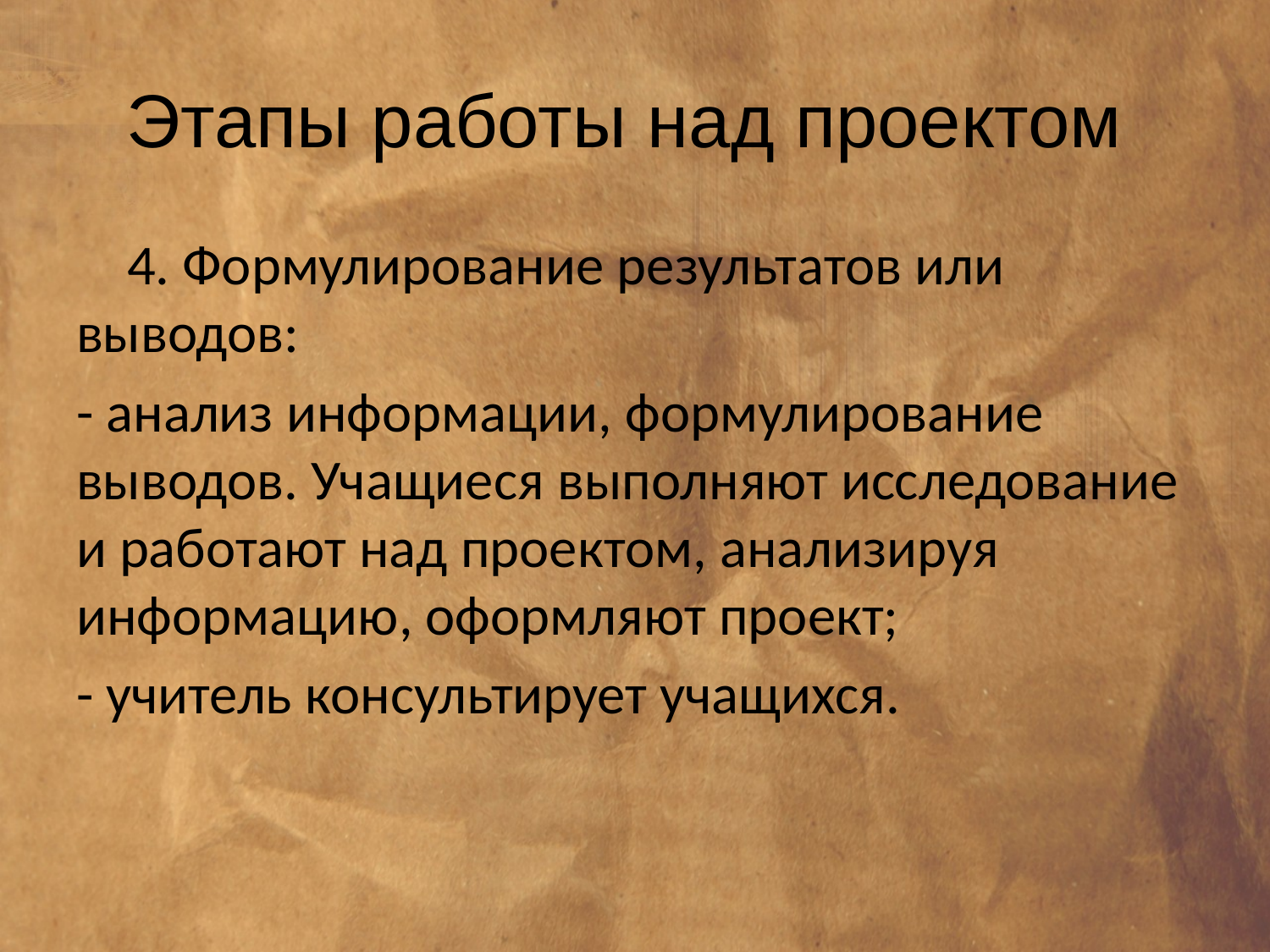

# Этапы работы над проектом
    4. Формулирование результатов или выводов:
- анализ информации, формулирование выводов. Учащиеся выполняют исследование и работают над проектом, анализируя информацию, оформляют проект;
- учитель консультирует учащихся.